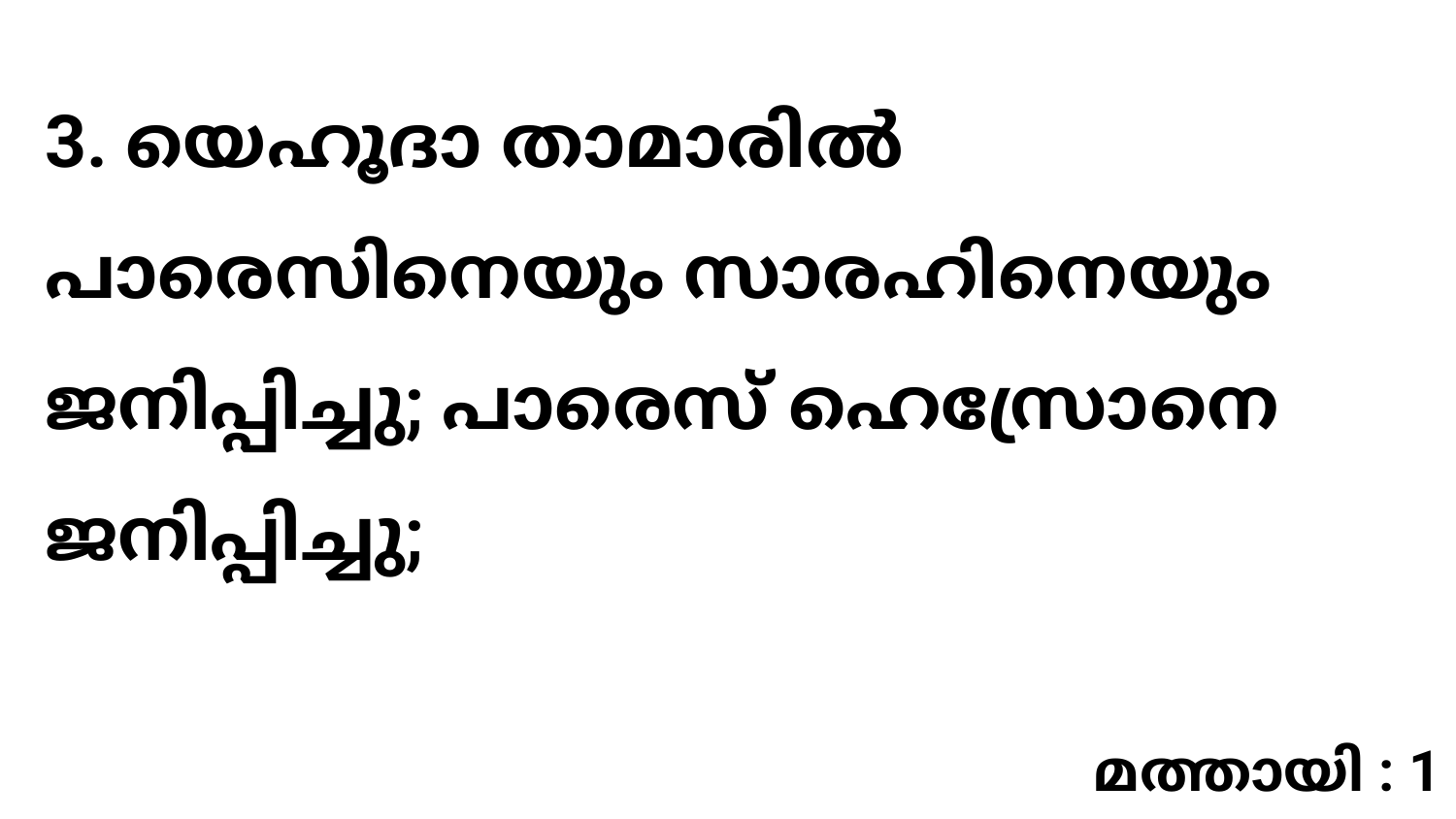

3. യെഹൂദാ താമാരിൽ പാരെസിനെയും സാരഹിനെയും ജനിപ്പിച്ചു; പാരെസ് ഹെസ്രോനെ ജനിപ്പിച്ചു;
മത്തായി : 1